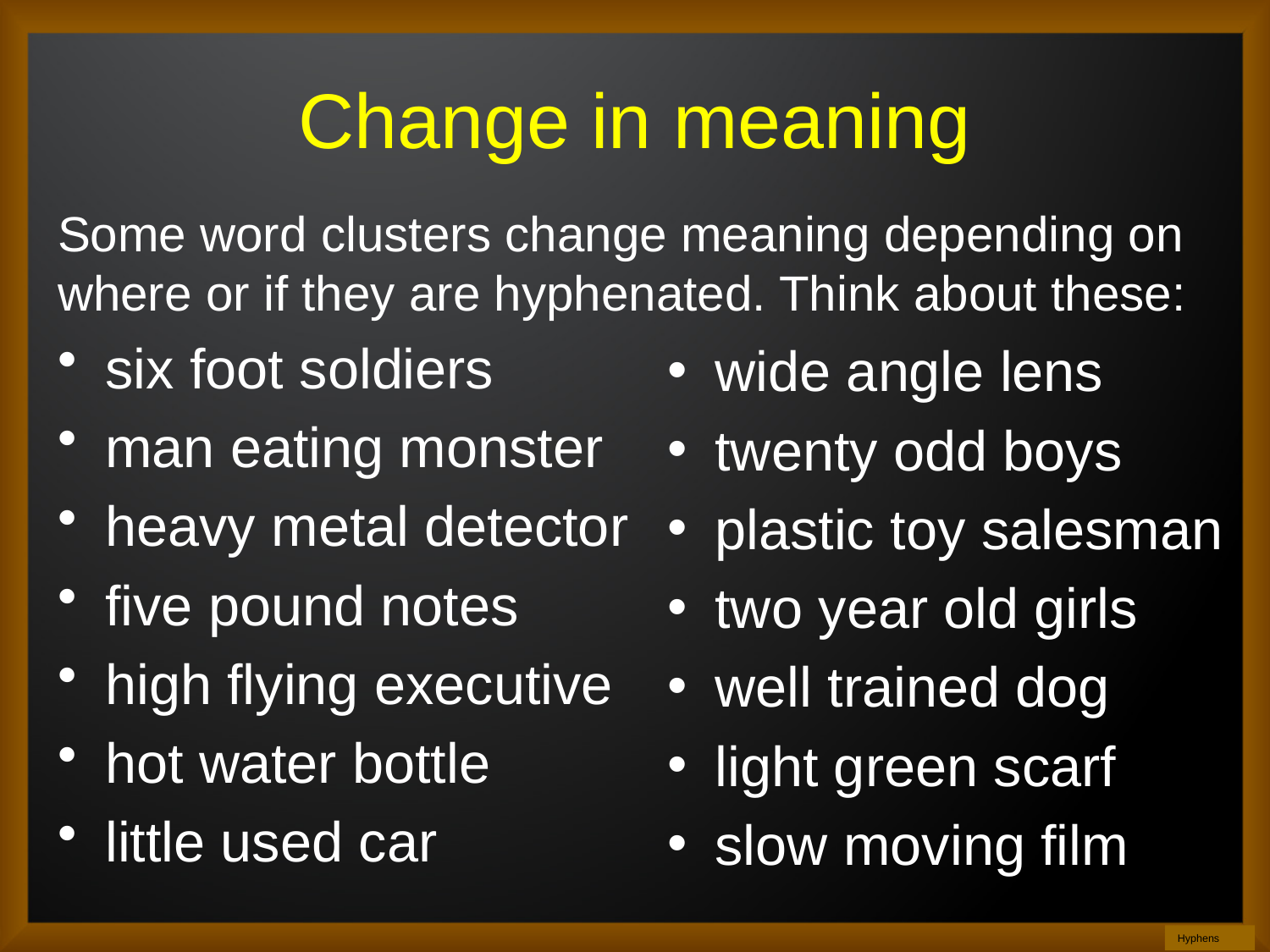

# Change in meaning
Some word clusters change meaning depending on where or if they are hyphenated. Think about these:
six foot soldiers
man eating monster
heavy metal detector
five pound notes
high flying executive
hot water bottle
little used car

wide angle lens
twenty odd boys
plastic toy salesman
two year old girls
well trained dog
light green scarf
slow moving film

Hyphens